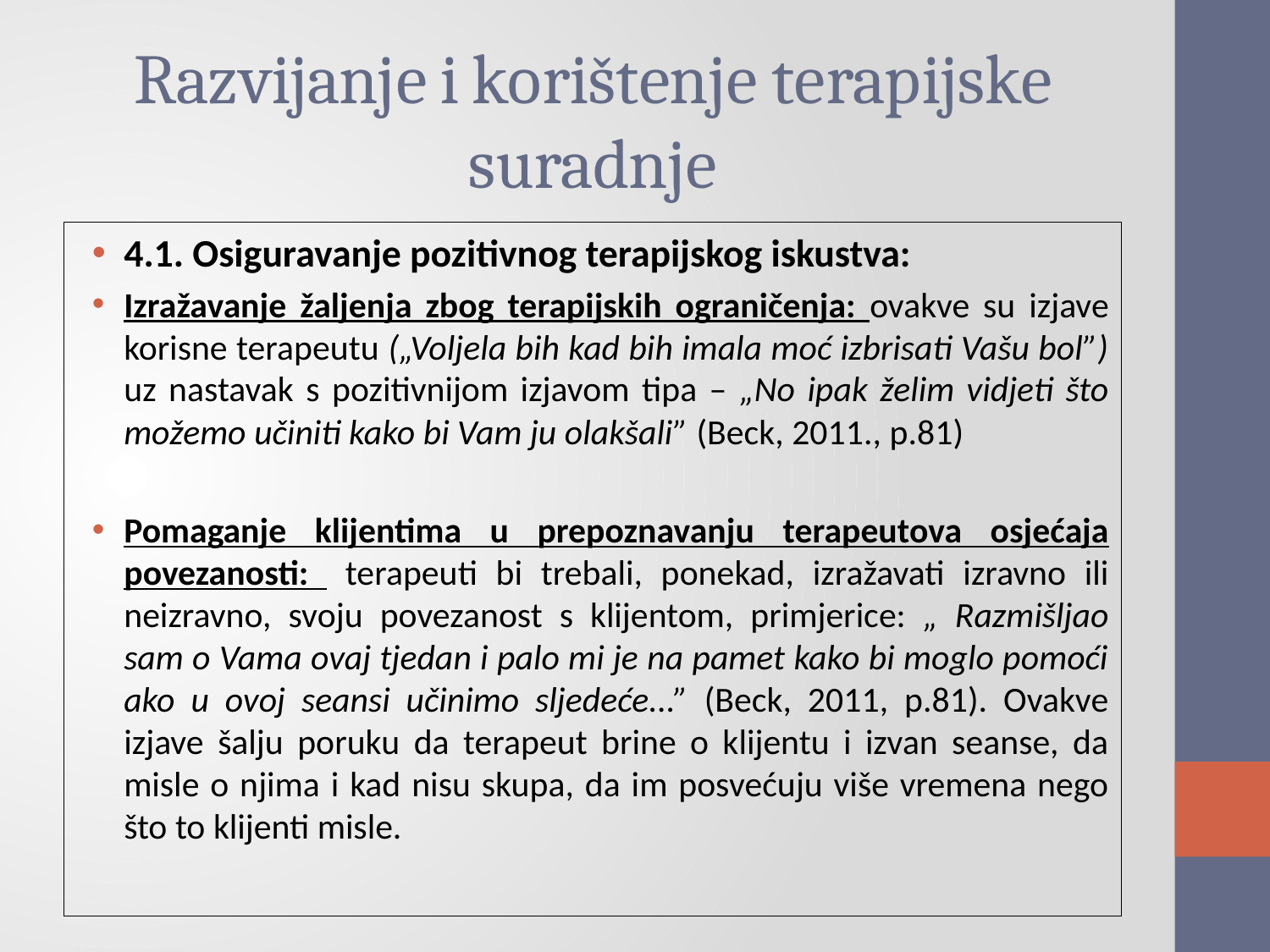

# Razvijanje i korištenje terapijske suradnje
4.1. Osiguravanje pozitivnog terapijskog iskustva:
Izražavanje žaljenja zbog terapijskih ograničenja: ovakve su izjave korisne terapeutu („Voljela bih kad bih imala moć izbrisati Vašu bol”) uz nastavak s pozitivnijom izjavom tipa – „No ipak želim vidjeti što možemo učiniti kako bi Vam ju olakšali” (Beck, 2011., p.81)

Pomaganje klijentima u prepoznavanju terapeutova osjećaja povezanosti:  terapeuti bi trebali, ponekad, izražavati izravno ili neizravno, svoju povezanost s klijentom, primjerice: „ Razmišljao sam o Vama ovaj tjedan i palo mi je na pamet kako bi moglo pomoći ako u ovoj seansi učinimo sljedeće...” (Beck, 2011, p.81). Ovakve izjave šalju poruku da terapeut brine o klijentu i izvan seanse, da misle o njima i kad nisu skupa, da im posvećuju više vremena nego što to klijenti misle.